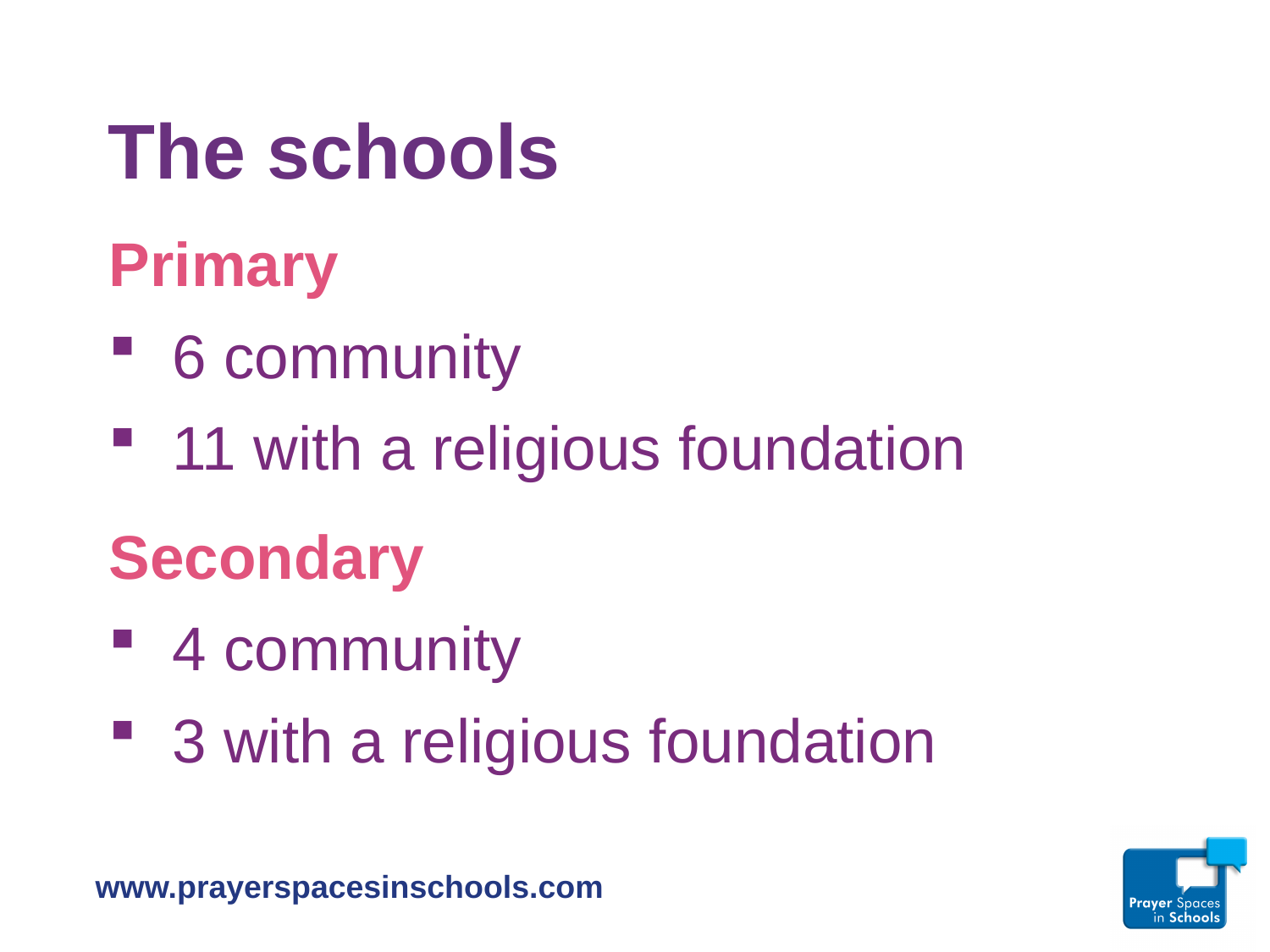

# The schools
Primary
6 community
11 with a religious foundation
Secondary
4 community
3 with a religious foundation